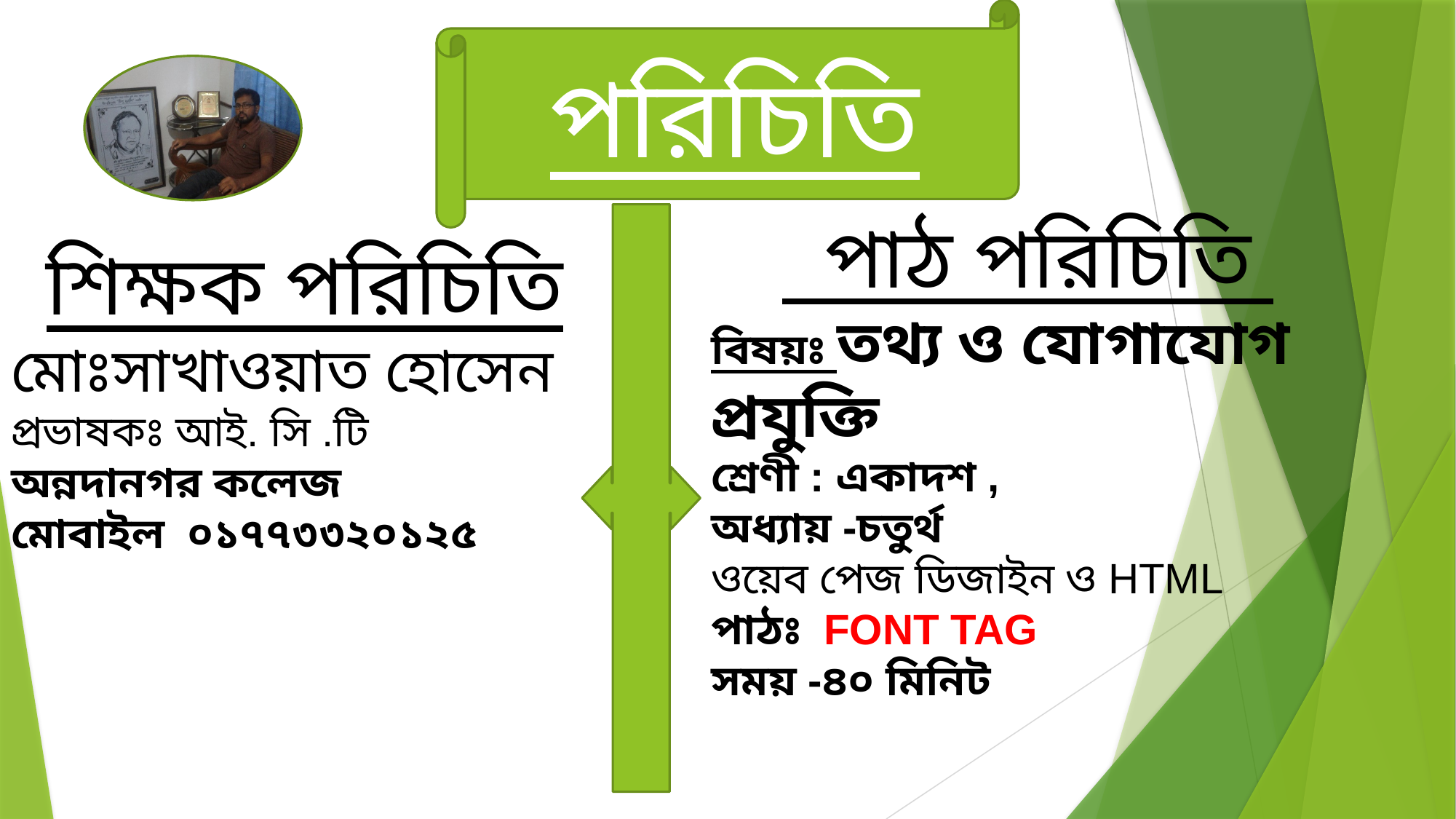

পরিচিতি

  পাঠ পরিচিতি
বিষয়ঃ তথ্য ও যোগাযোগ প্রযুক্তি
শ্রেণী : একাদশ ,
অধ্যায় -চতুর্থ
ওয়েব পেজ ডিজাইন ও HTML
পাঠঃ  FONT TAG
সময় -৪০ মিনিট

শিক্ষক পরিচিতি
মোঃসাখাওয়াত হোসেন
প্রভাষকঃ আই. সি .টি
অন্নদানগর কলেজ
মোবাইল  ০১৭৭৩৩২০১২৫